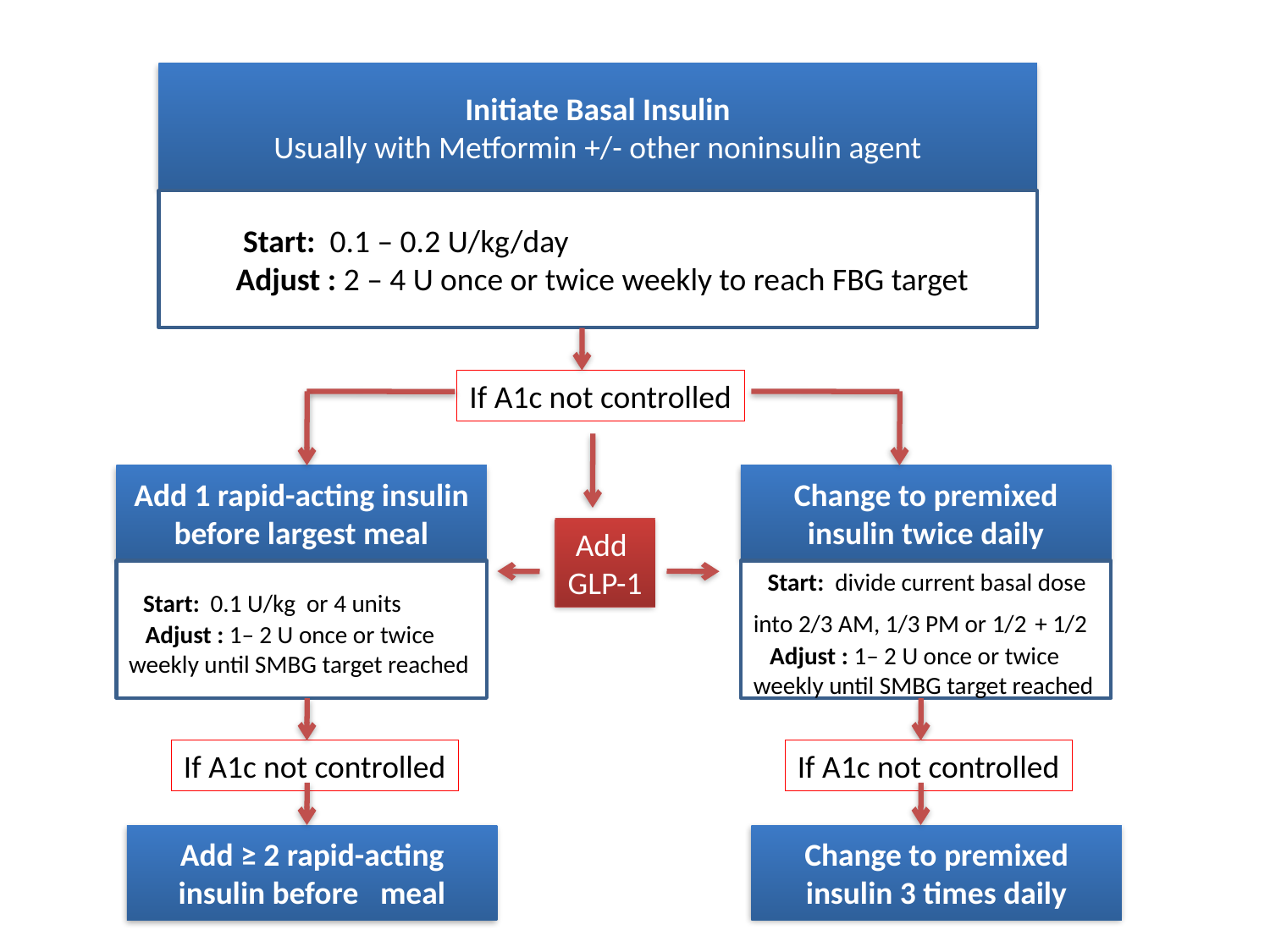

Initiate Basal Insulin
Usually with Metformin +/- other noninsulin agent
          Start:  0.1 – 0.2 U/kg/day
         Adjust : 2 – 4 U once or twice weekly to reach FBG target
If A1c not controlled

Add 1 rapid-acting insulin before largest meal

Change to premixed insulin twice daily

Add
GLP-1
  Start:  0.1 U/kg  or 4 units
   Adjust : 1– 2 U once or twice weekly until SMBG target reached
  Start:  divide current basal dose into 2/3 AM, 1/3 PM or 1/2 + 1/2
   Adjust : 1– 2 U once or twice weekly until SMBG target reached
If A1c not controlled
If A1c not controlled

Add ≥ 2 rapid-acting insulin before   meal

Change to premixed insulin 3 times daily